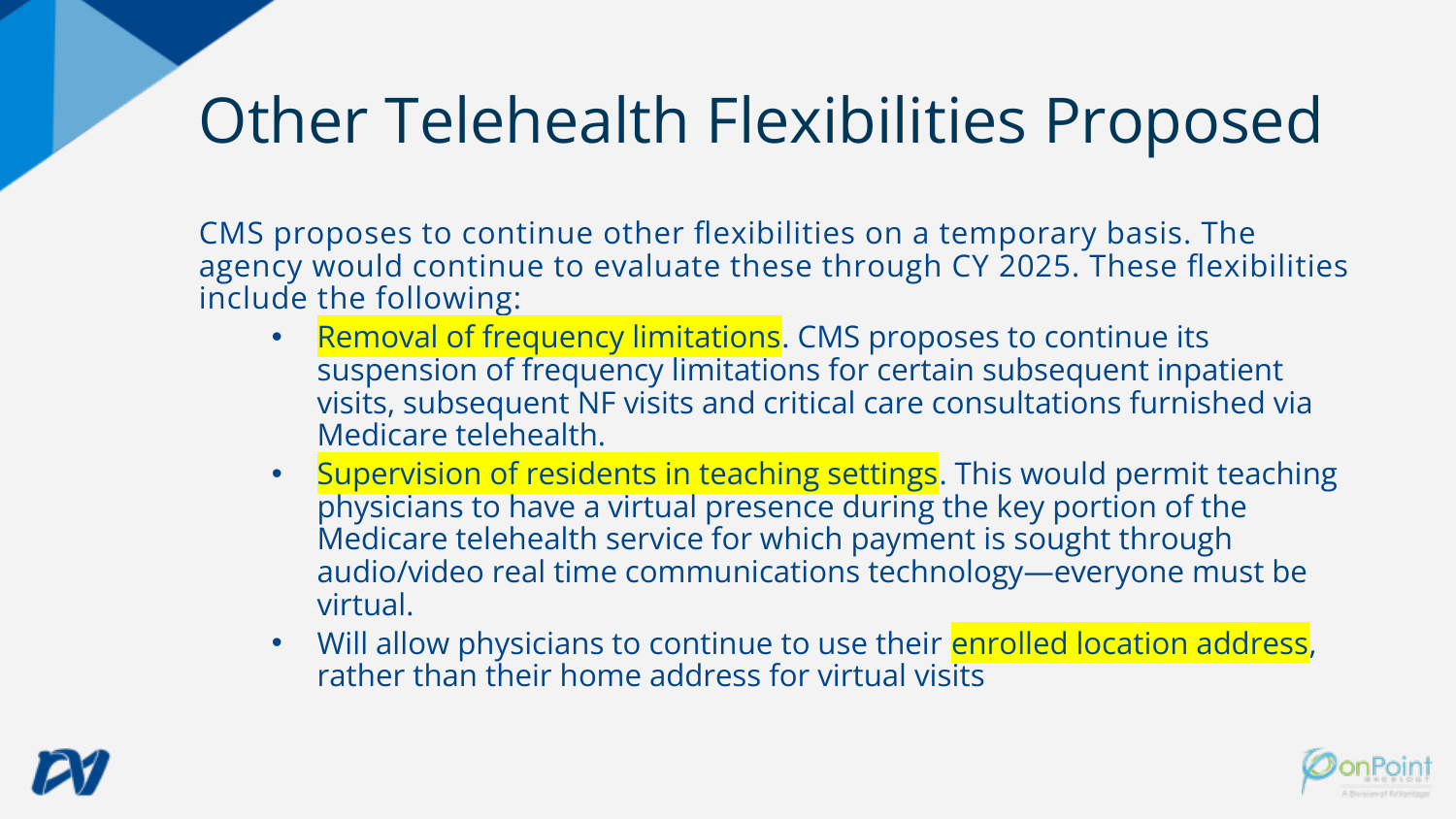

# Other Telehealth Flexibilities Proposed
CMS proposes to continue other flexibilities on a temporary basis. The agency would continue to evaluate these through CY 2025. These flexibilities include the following:
Removal of frequency limitations. CMS proposes to continue its suspension of frequency limitations for certain subsequent inpatient visits, subsequent NF visits and critical care consultations furnished via Medicare telehealth.
Supervision of residents in teaching settings. This would permit teaching physicians to have a virtual presence during the key portion of the Medicare telehealth service for which payment is sought through audio/video real time communications technology—everyone must be virtual.
Will allow physicians to continue to use their enrolled location address, rather than their home address for virtual visits